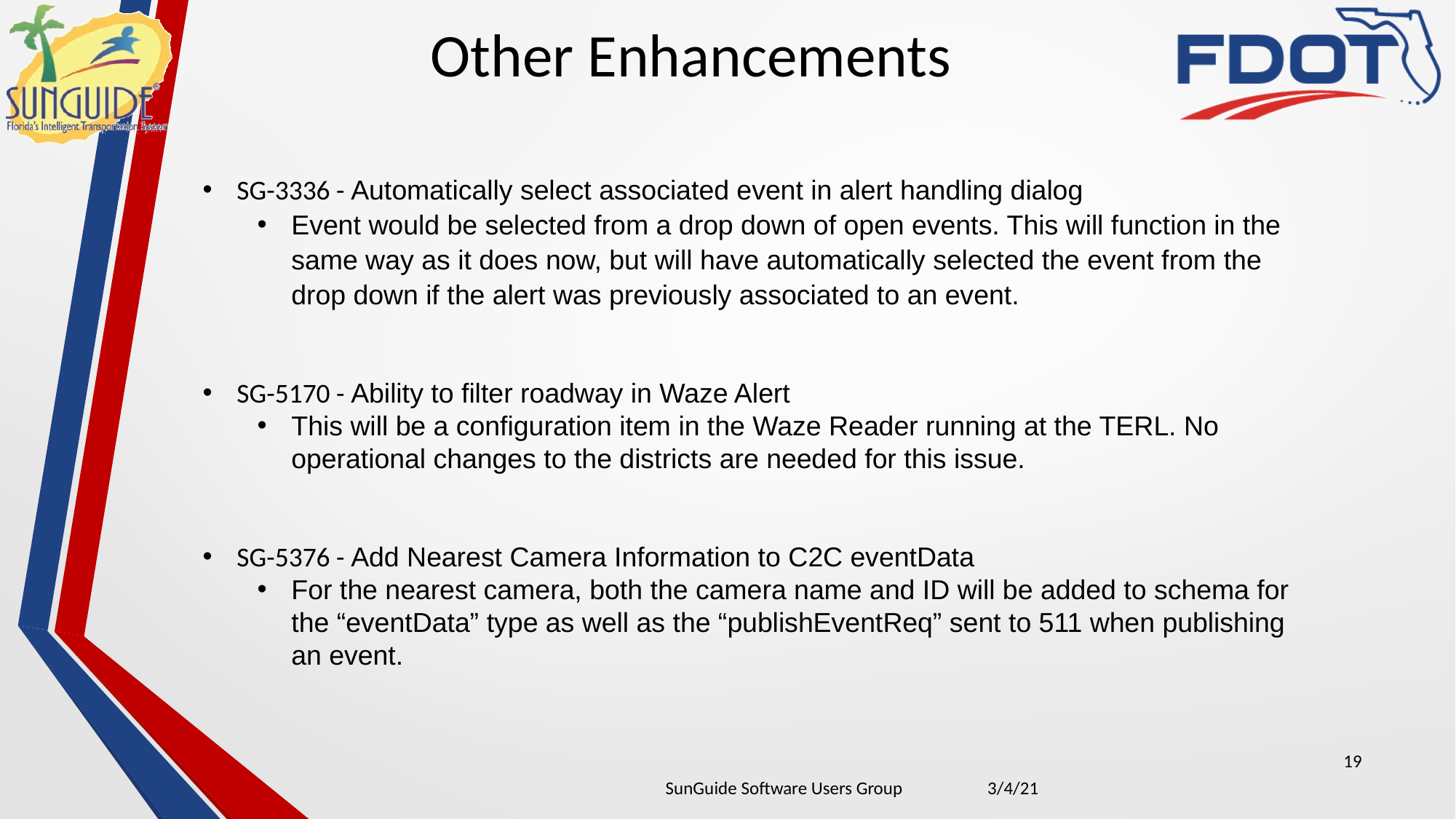

Other Enhancements
SG-3336 - Automatically select associated event in alert handling dialog
Event would be selected from a drop down of open events. This will function in the same way as it does now, but will have automatically selected the event from the drop down if the alert was previously associated to an event.

SG-5170 - Ability to filter roadway in Waze Alert
This will be a configuration item in the Waze Reader running at the TERL. No operational changes to the districts are needed for this issue.

SG-5376 - Add Nearest Camera Information to C2C eventData
For the nearest camera, both the camera name and ID will be added to schema for the “eventData” type as well as the “publishEventReq” sent to 511 when publishing an event.
19
| SunGuide Software Users Group | 3/4/21 |
| --- | --- |